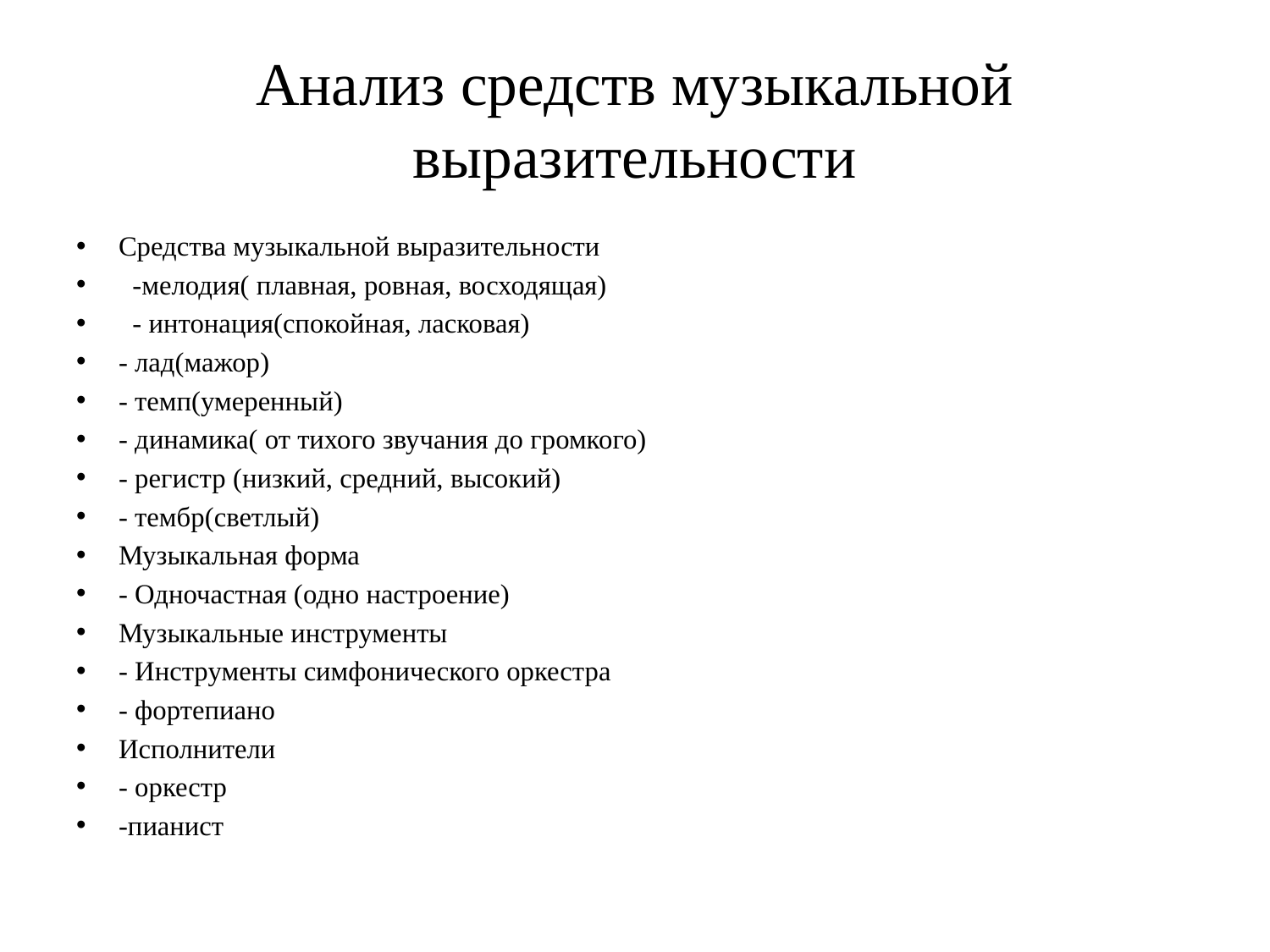

# Анализ средств музыкальной выразительности
Средства музыкальной выразительности
  -мелодия( плавная, ровная, восходящая)
  - интонация(спокойная, ласковая)
- лад(мажор)
- темп(умеренный)
- динамика( от тихого звучания до громкого)
- регистр (низкий, средний, высокий)
- тембр(светлый)
Музыкальная форма
- Одночастная (одно настроение)
Музыкальные инструменты
- Инструменты симфонического оркестра
- фортепиано
Исполнители
- оркестр
-пианист